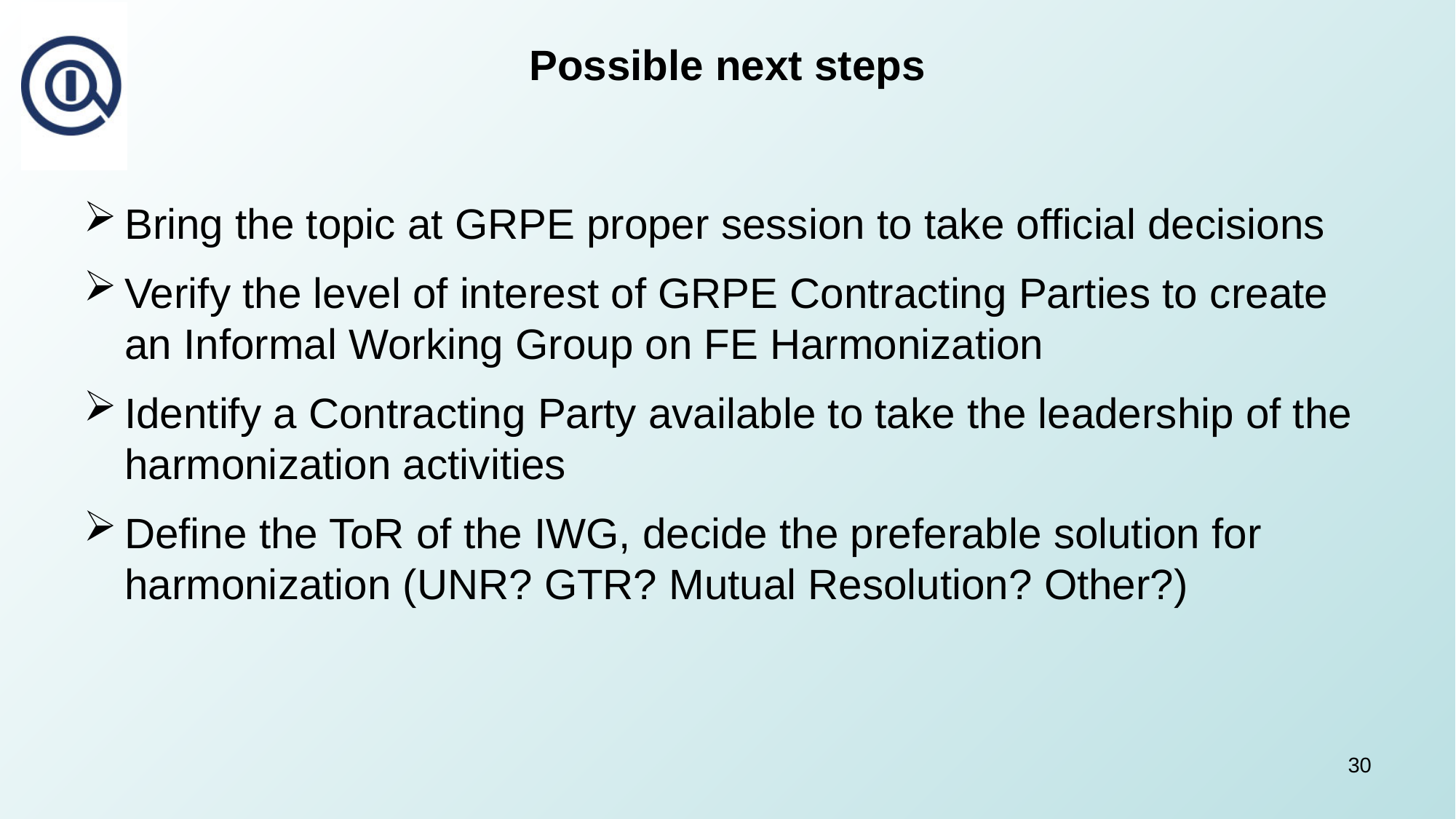

# Possible next steps
Bring the topic at GRPE proper session to take official decisions
Verify the level of interest of GRPE Contracting Parties to create an Informal Working Group on FE Harmonization
Identify a Contracting Party available to take the leadership of the harmonization activities
Define the ToR of the IWG, decide the preferable solution for harmonization (UNR? GTR? Mutual Resolution? Other?)

30